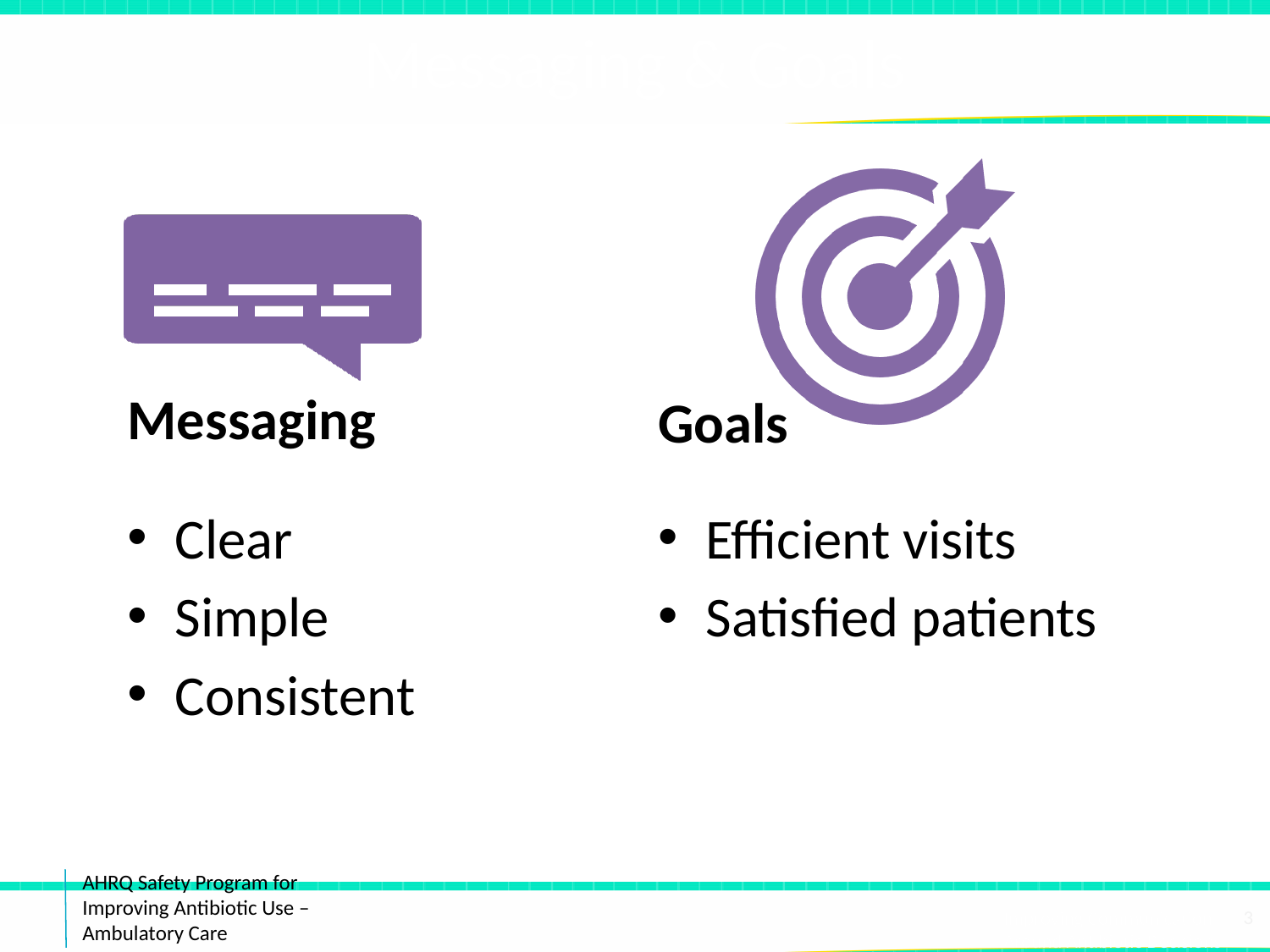

# Messaging & Goals

Messaging
Goals
Clear
Simple
Consistent
Efficient visits
Satisfied patients